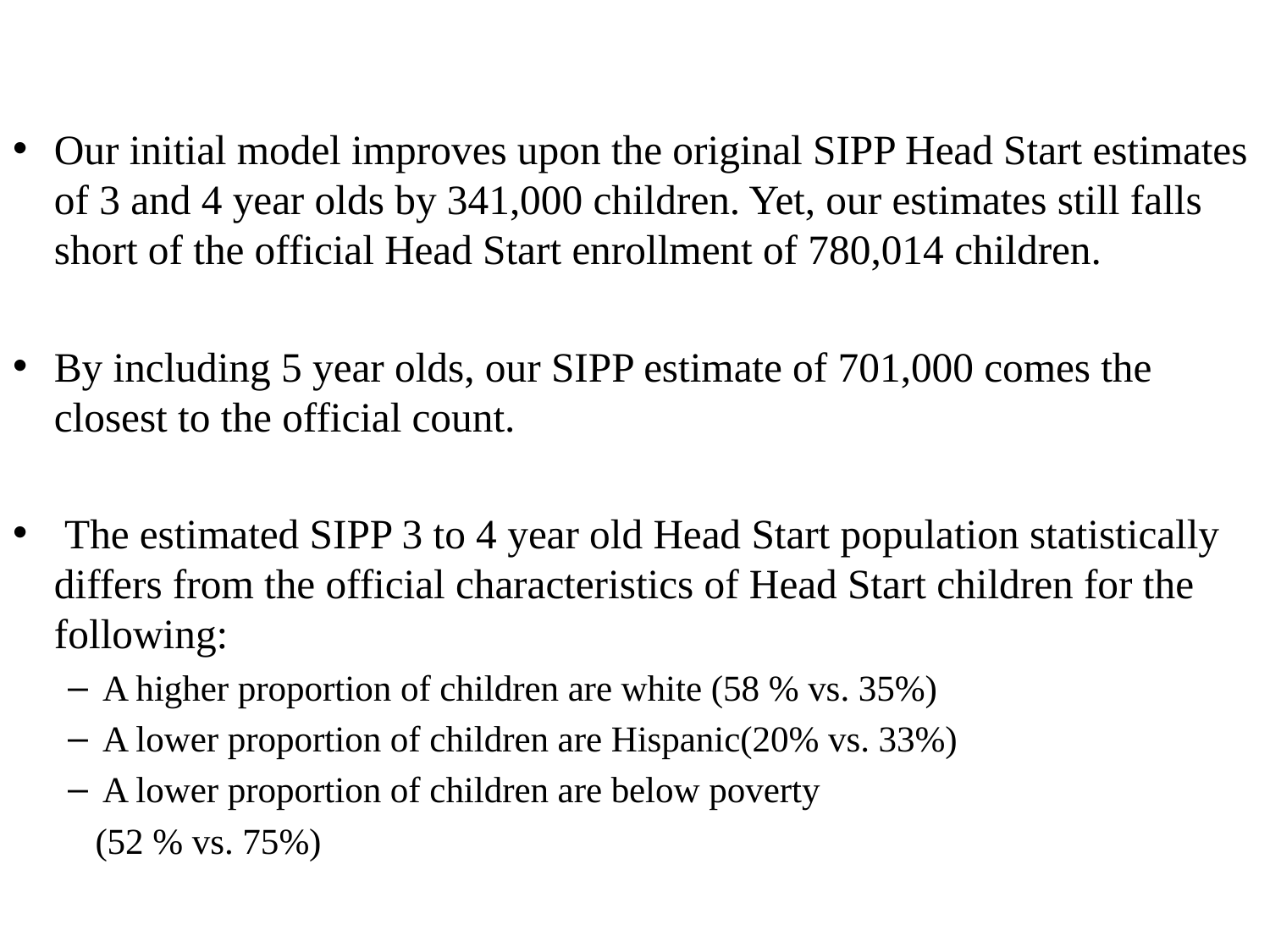

Our initial model improves upon the original SIPP Head Start estimates of 3 and 4 year olds by 341,000 children. Yet, our estimates still falls short of the official Head Start enrollment of 780,014 children.

By including 5 year olds, our SIPP estimate of 701,000 comes the closest to the official count.

 The estimated SIPP 3 to 4 year old Head Start population statistically differs from the official characteristics of Head Start children for the following:
A higher proportion of children are white (58 % vs. 35%)
A lower proportion of children are Hispanic(20% vs. 33%)
A lower proportion of children are below poverty
   (52 % vs. 75%)